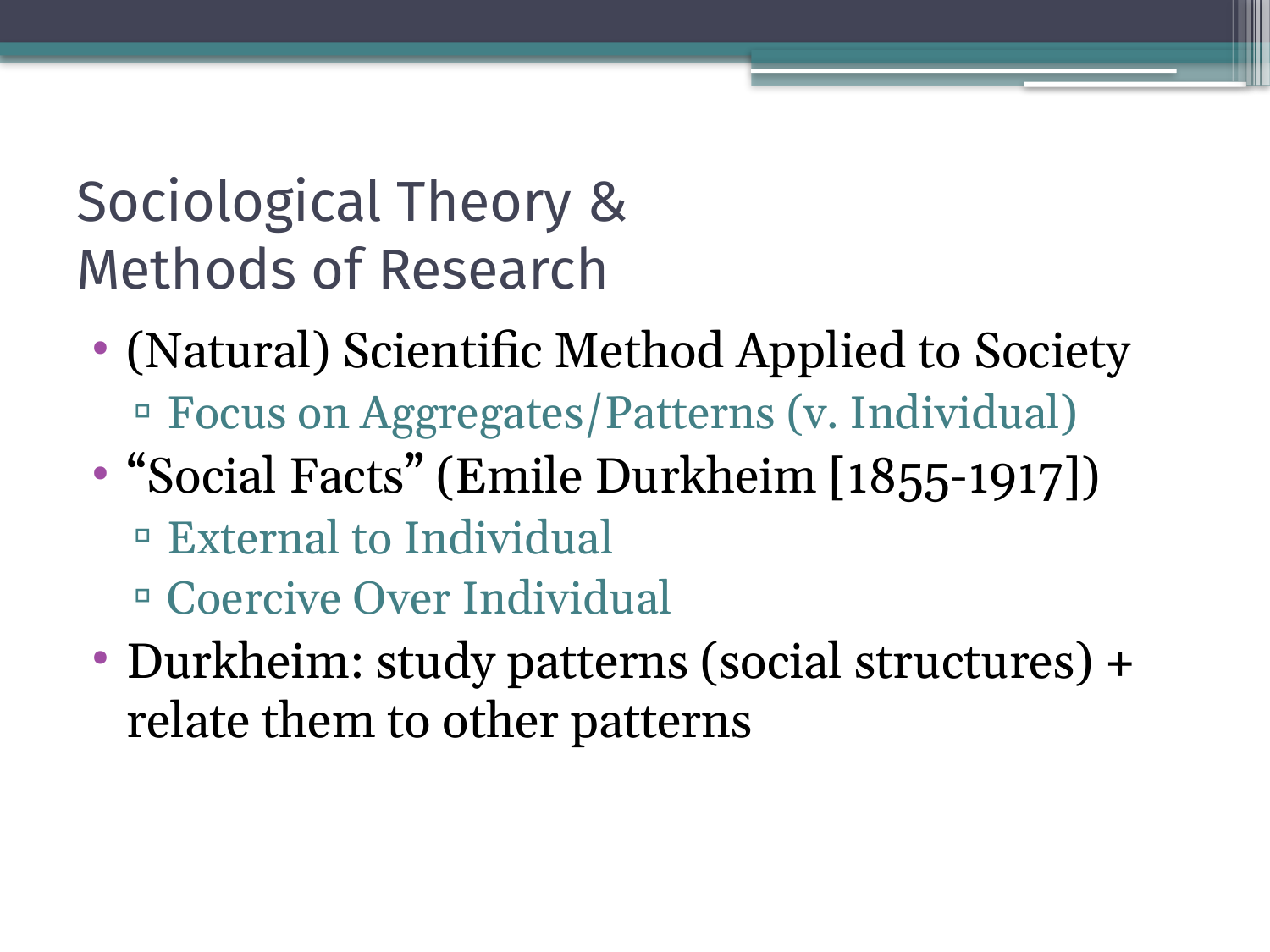

# Sociological Theory & Methods of Research
(Natural) Scientific Method Applied to Society
Focus on Aggregates/Patterns (v. Individual)
“Social Facts” (Emile Durkheim [1855-1917])
External to Individual
Coercive Over Individual
Durkheim: study patterns (social structures) + relate them to other patterns